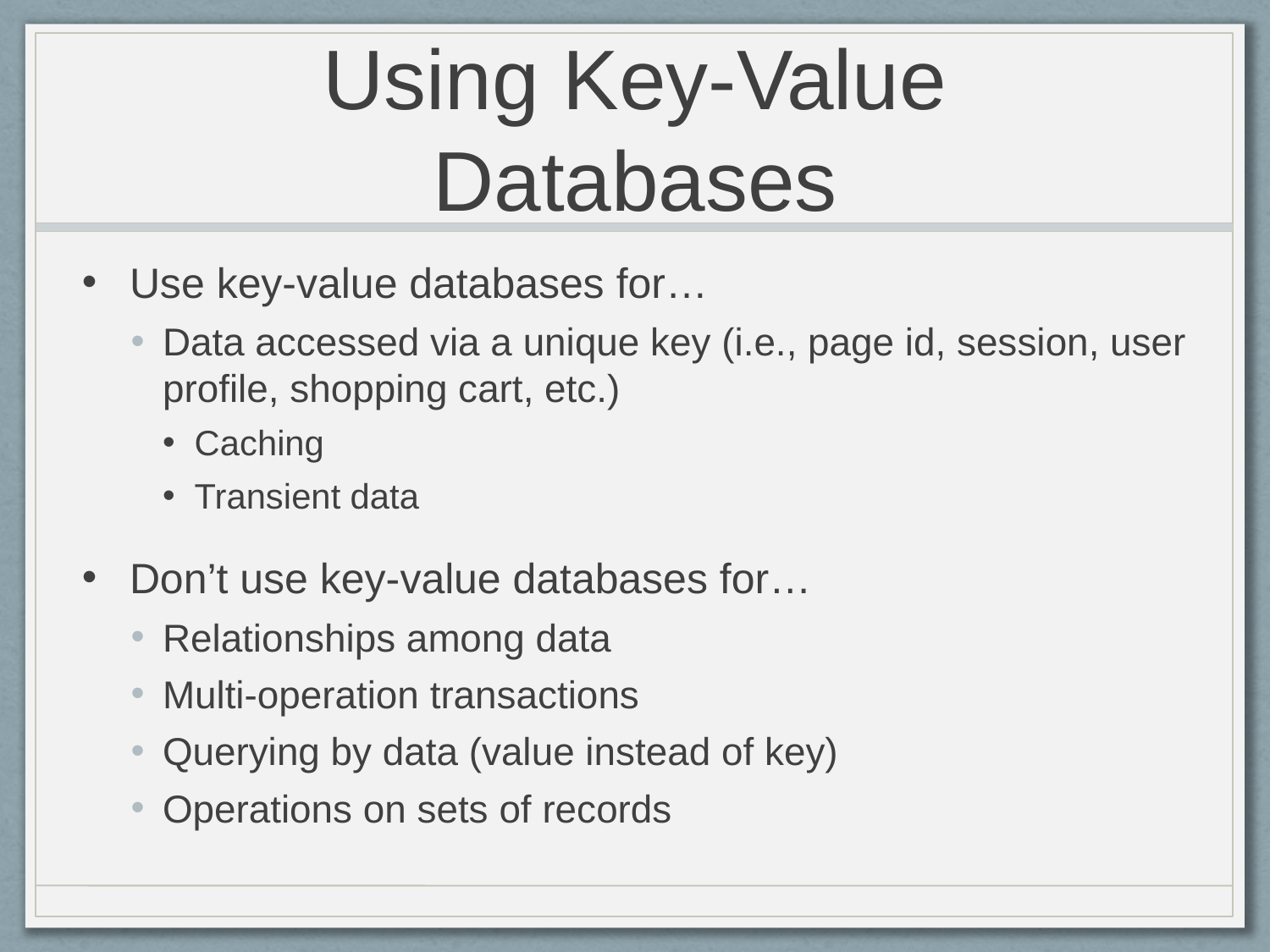

# Using Key-Value Databases
Use key-value databases for…
Data accessed via a unique key (i.e., page id, session, user profile, shopping cart, etc.)
Caching
Transient data
Don’t use key-value databases for…
Relationships among data
Multi-operation transactions
Querying by data (value instead of key)
Operations on sets of records